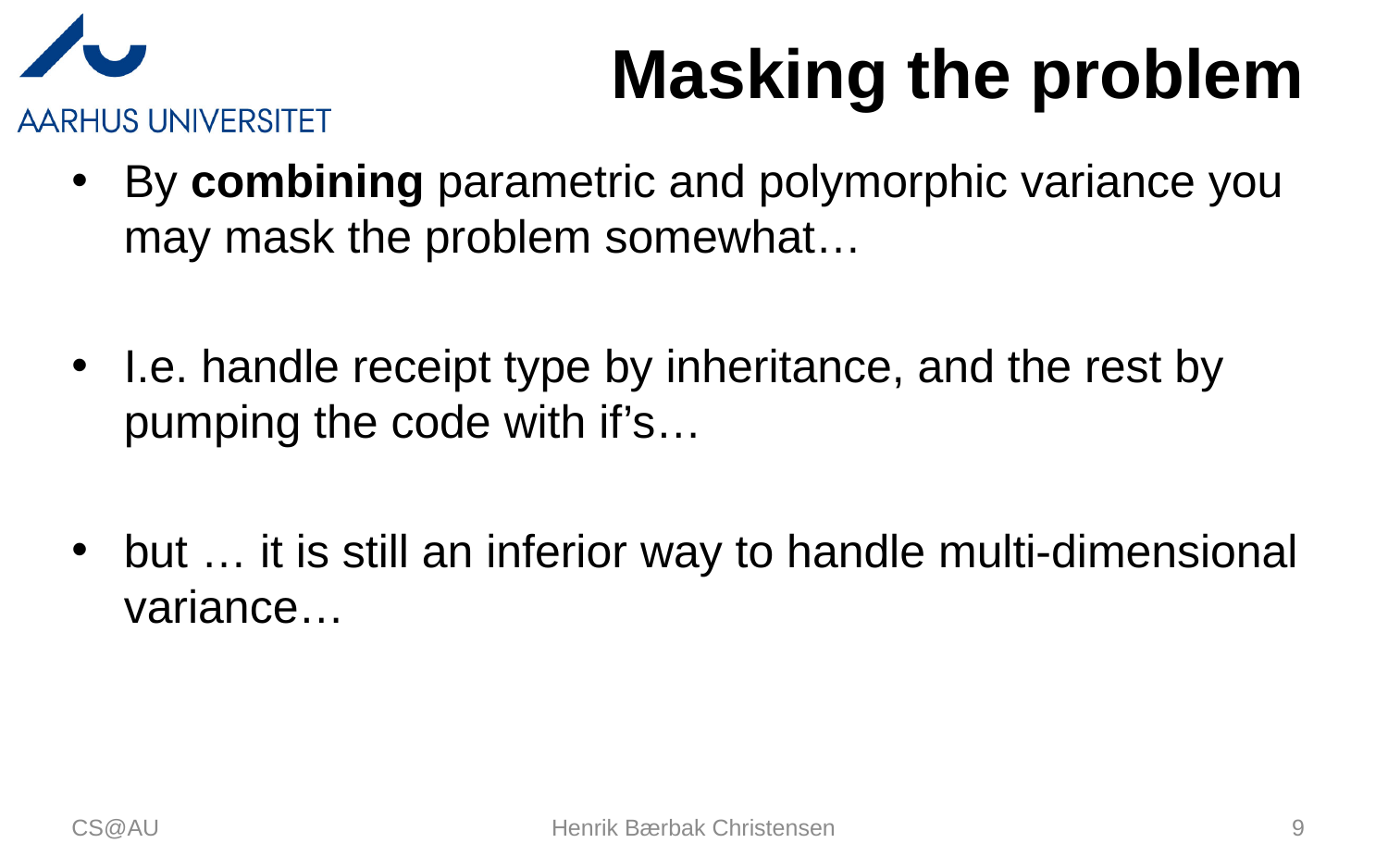

# Masking the problem
By combining parametric and polymorphic variance you may mask the problem somewhat…

I.e. handle receipt type by inheritance, and the rest by pumping the code with if’s…

but … it is still an inferior way to handle multi-dimensional variance…
CS@AU
Henrik Bærbak Christensen
9